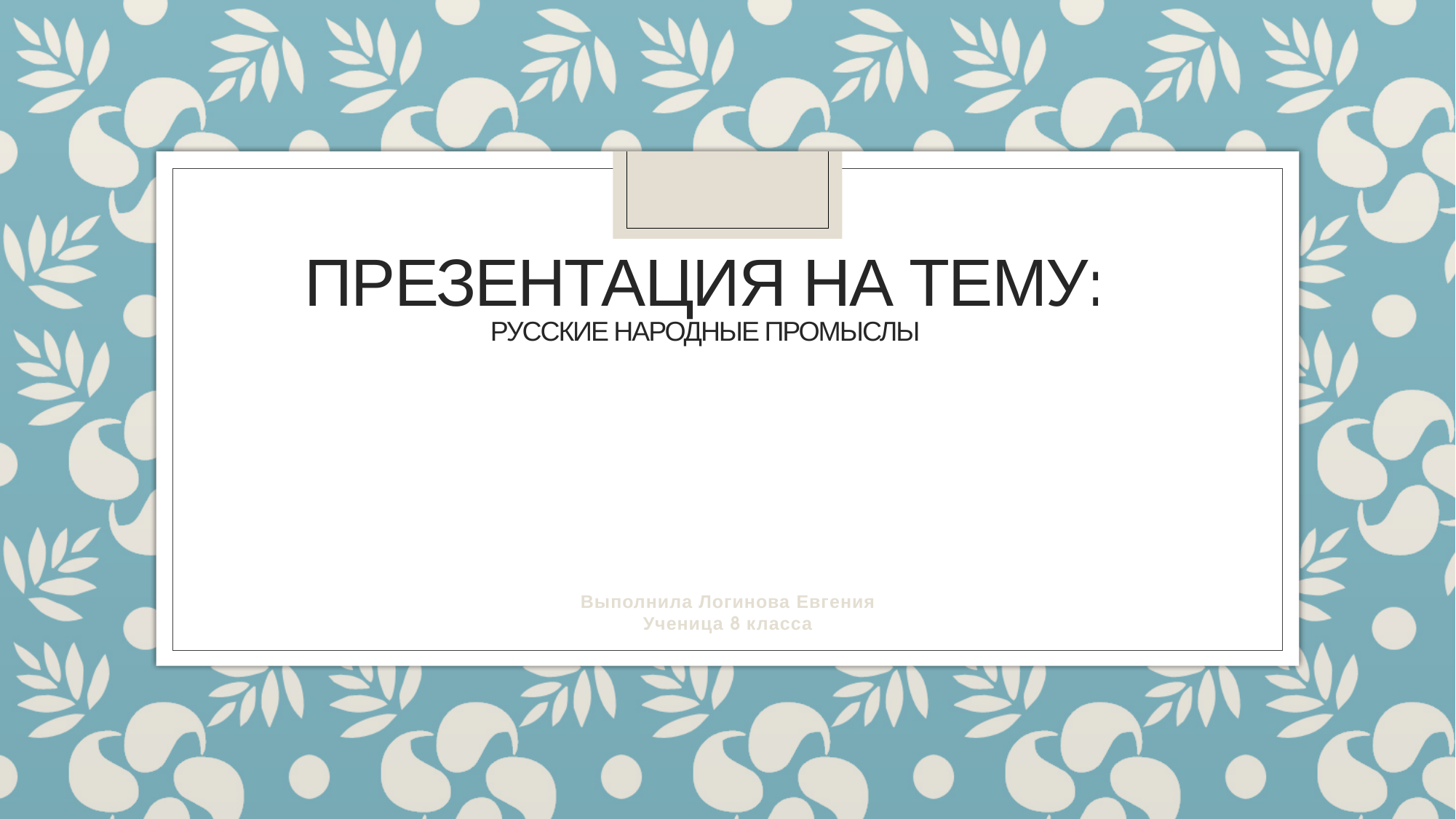

# Презентация на тему: Русские народные промыслы
Выполнила Логинова Евгения
Ученица 8 класса